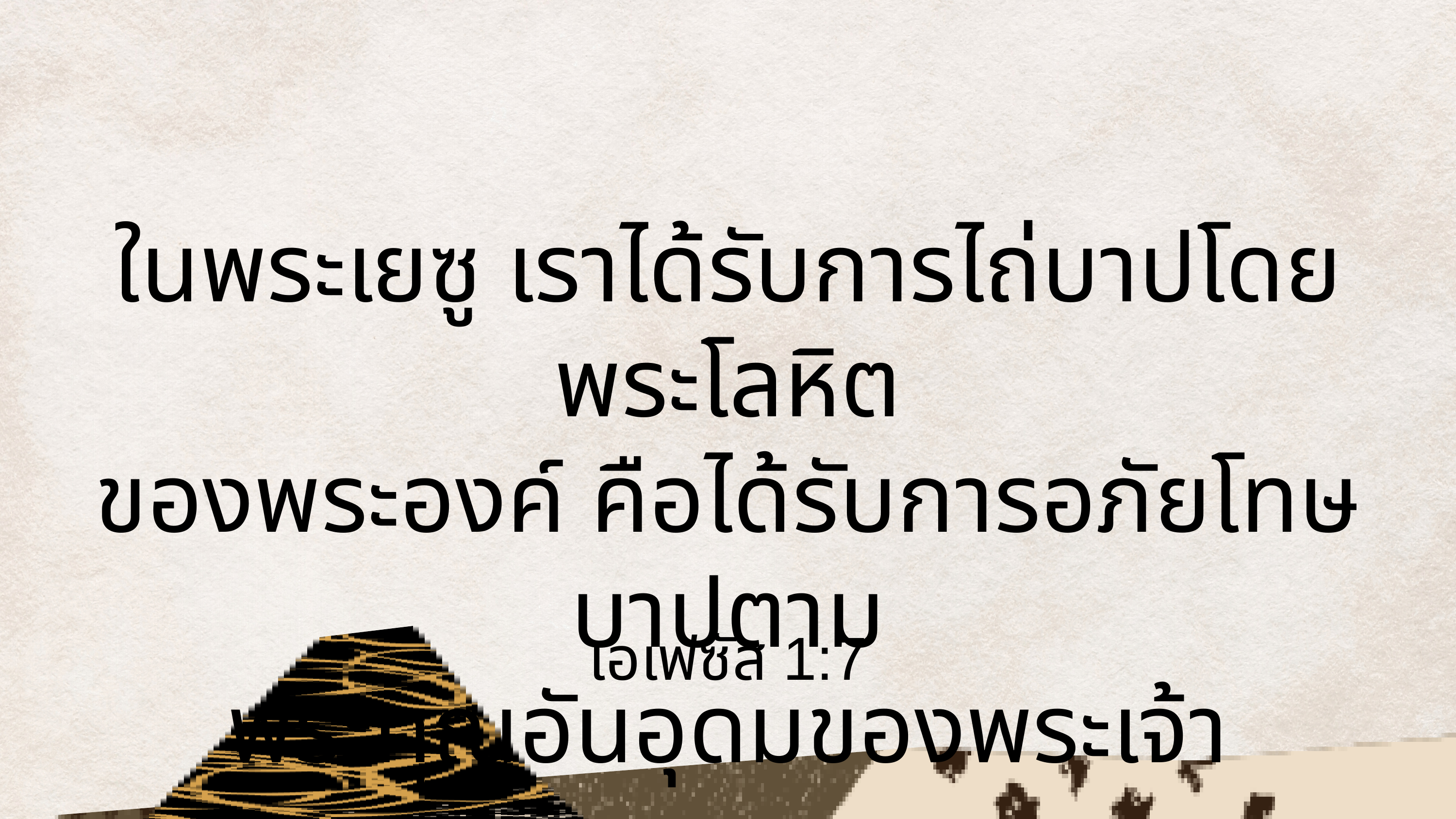

ในพระเยซู เราได้รับการไถ่บาปโดยพระโลหิต
ของพระองค์ คือได้รับการอภัยโทษบาปตาม
พระคุณอันอุดมของพระเจ้า

เอเฟซัส 1:7